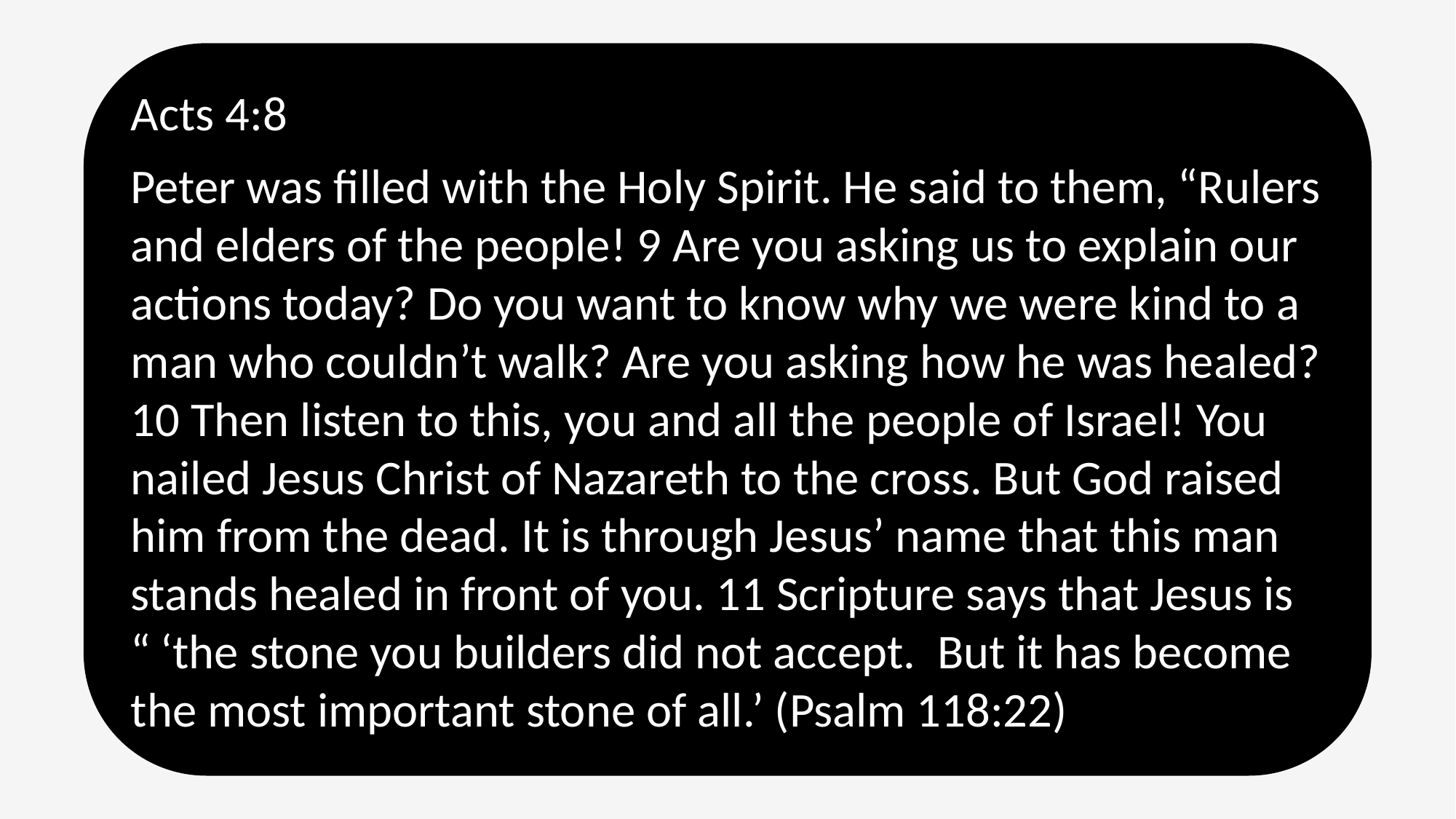

Acts 4:8

Peter was filled with the Holy Spirit. He said to them, “Rulers and elders of the people! 9 Are you asking us to explain our actions today? Do you want to know why we were kind to a man who couldn’t walk? Are you asking how he was healed? 10 Then listen to this, you and all the people of Israel! You nailed Jesus Christ of Nazareth to the cross. But God raised him from the dead. It is through Jesus’ name that this man stands healed in front of you. 11 Scripture says that Jesus is
“ ‘the stone you builders did not accept.  But it has become the most important stone of all.’ (Psalm 118:22)